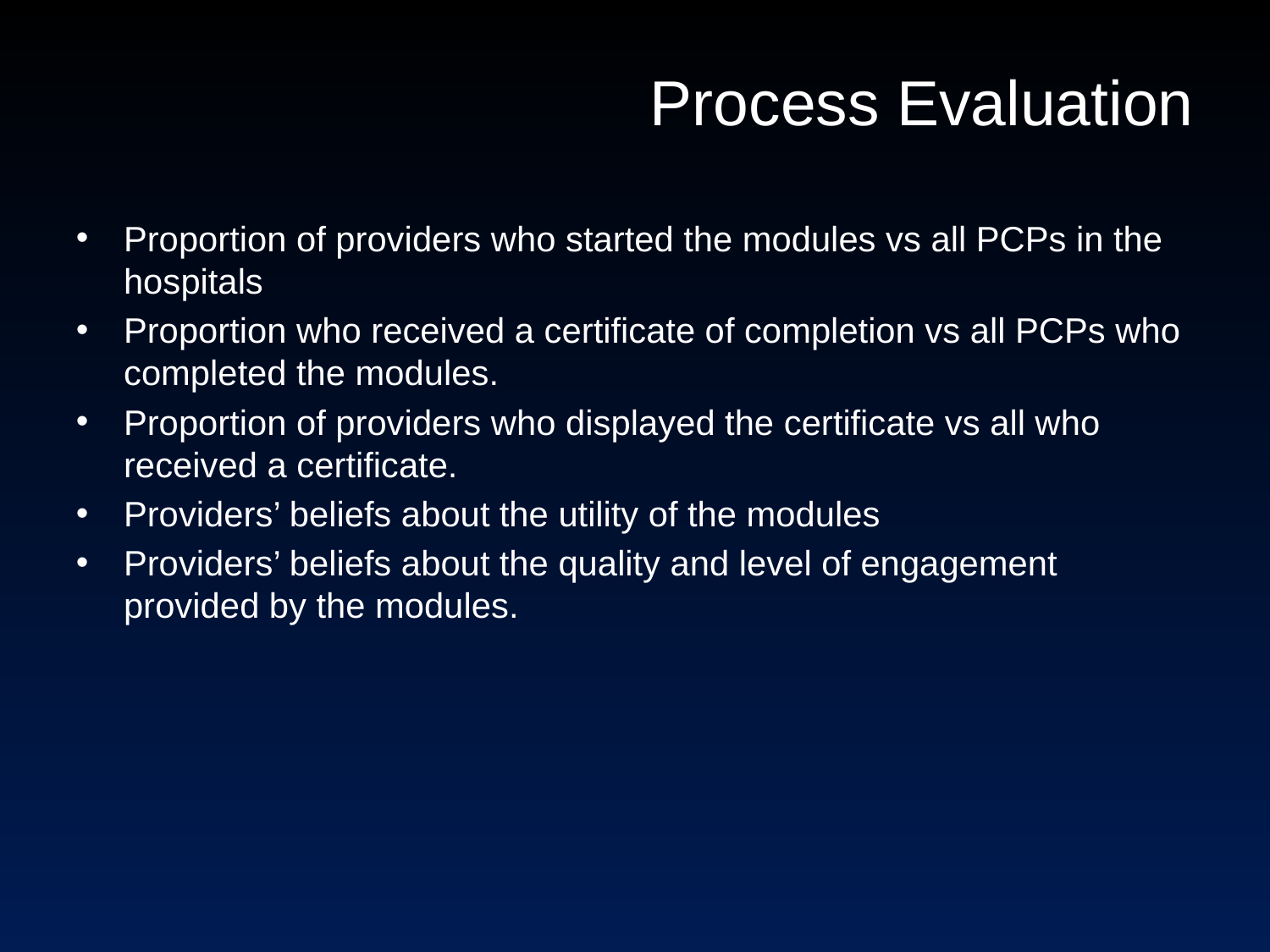

# Process Evaluation
Proportion of providers who started the modules vs all PCPs in the hospitals
Proportion who received a certificate of completion vs all PCPs who completed the modules.
Proportion of providers who displayed the certificate vs all who received a certificate.
Providers’ beliefs about the utility of the modules
Providers’ beliefs about the quality and level of engagement provided by the modules.